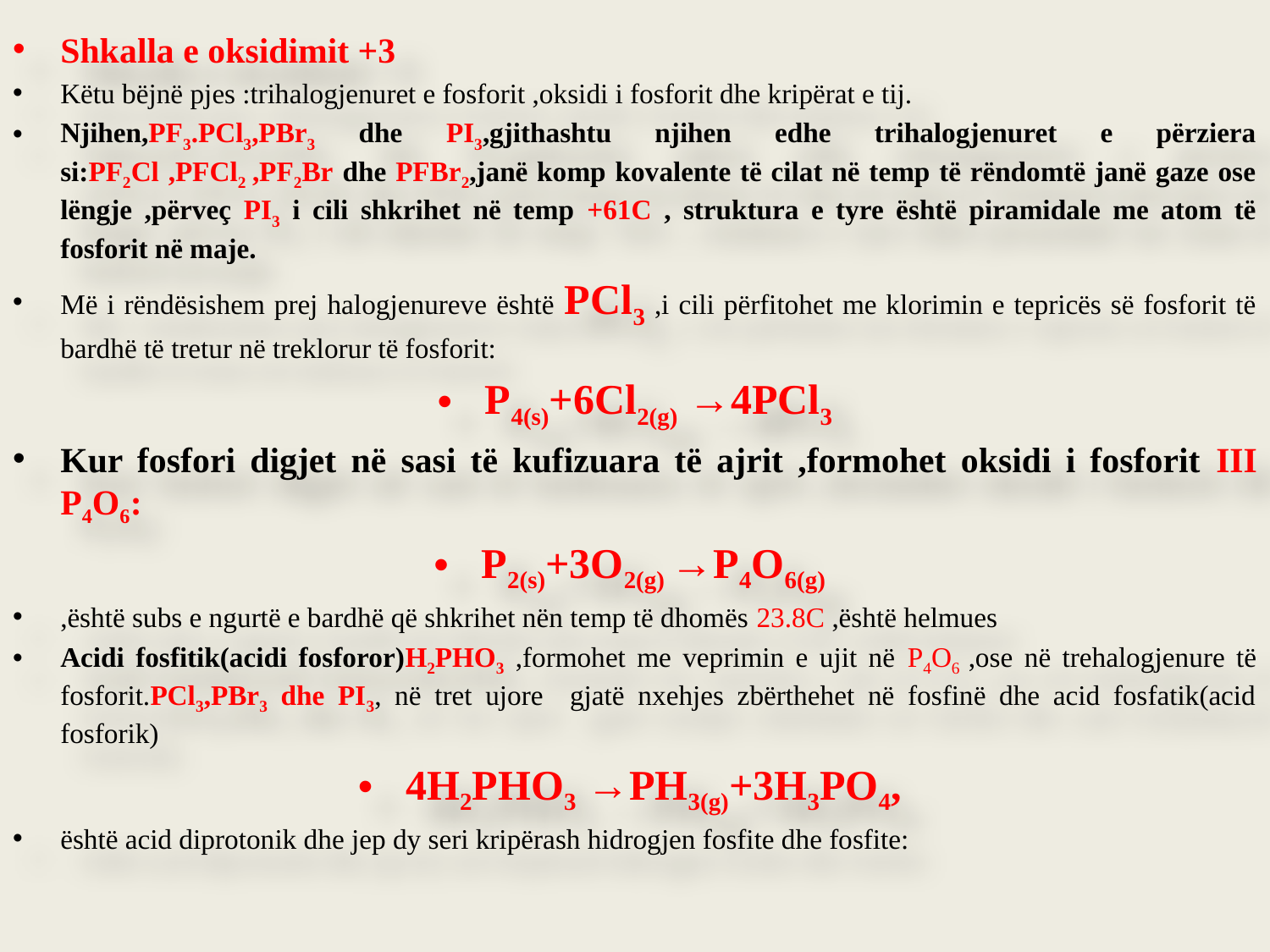

Shkalla e oksidimit +3
Këtu bëjnë pjes :trihalogjenuret e fosforit ,oksidi i fosforit dhe kripërat e tij.
Njihen,PF3.PCl3,PBr3 dhe PI3,gjithashtu njihen edhe trihalogjenuret e përziera si:PF2Cl ,PFCl2 ,PF2Br dhe PFBr2,janë komp kovalente të cilat në temp të rëndomtë janë gaze ose lëngje ,përveç PI3 i cili shkrihet në temp +61C , struktura e tyre është piramidale me atom të fosforit në maje.
Më i rëndësishem prej halogjenureve është PCl3 ,i cili përfitohet me klorimin e tepricës së fosforit të bardhë të tretur në treklorur të fosforit:
P4(s)+6Cl2(g) →4PCl3
Kur fosfori digjet në sasi të kufizuara të ajrit ,formohet oksidi i fosforit III P4O6:
P2(s)+3O2(g) →P4O6(g)
,është subs e ngurtë e bardhë që shkrihet nën temp të dhomës 23.8C ,është helmues
Acidi fosfitik(acidi fosforor)H2PHO3 ,formohet me veprimin e ujit në P4O6 ,ose në trehalogjenure të fosforit.PCl3,PBr3 dhe PI3, në tret ujore  gjatë nxehjes zbërthehet në fosfinë dhe acid fosfatik(acid fosforik)
4H2PHO3 →PH3(g)+3H3PO4,
është acid diprotonik dhe jep dy seri kripërash hidrogjen fosfite dhe fosfite: